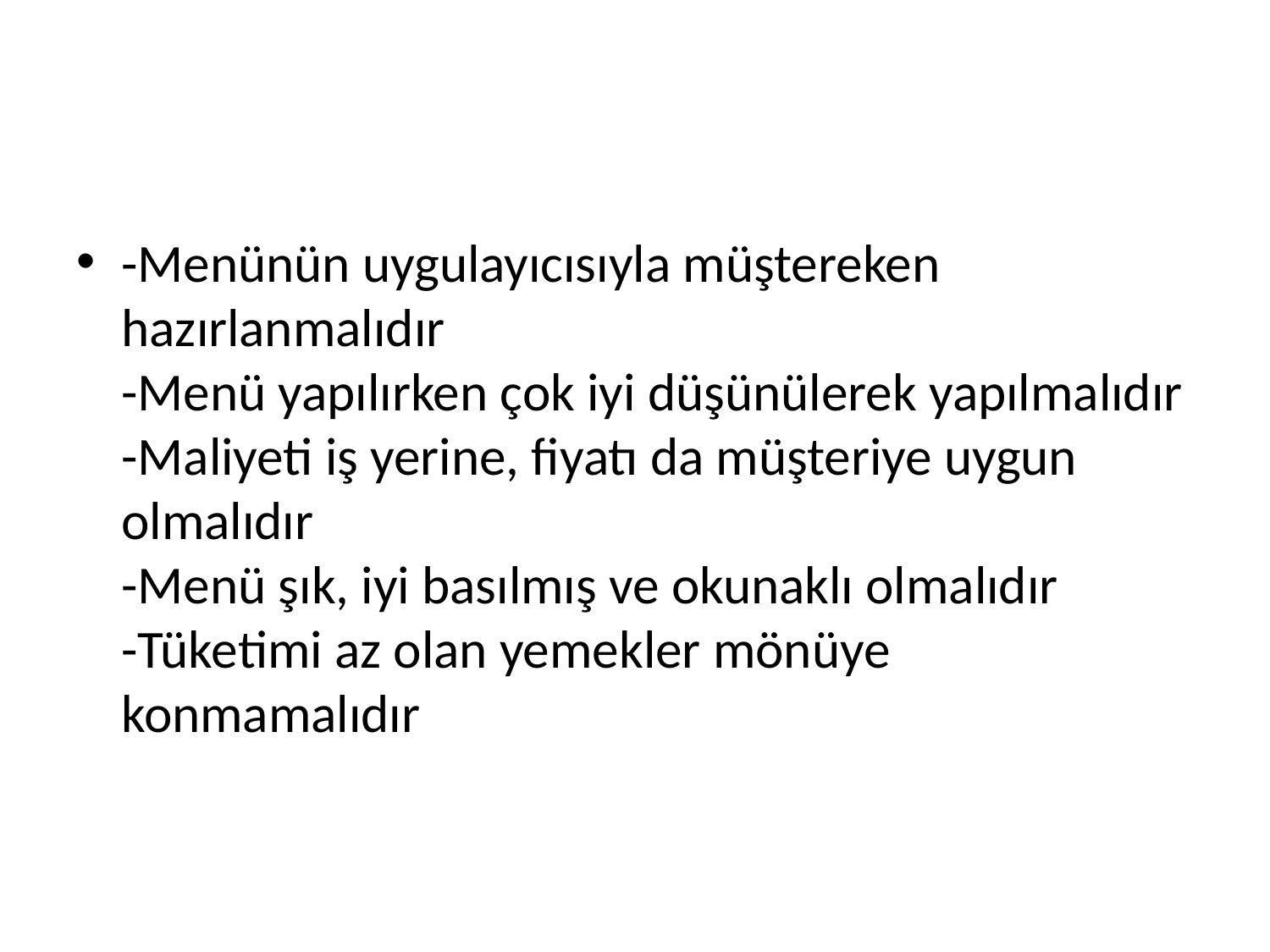

#
-Menünün uygulayıcısıyla müştereken hazırlanmalıdır
-Menü yapılırken çok iyi düşünülerek yapılmalıdır
-Maliyeti iş yerine, fiyatı da müşteriye uygun olmalıdır
-Menü şık, iyi basılmış ve okunaklı olmalıdır
-Tüketimi az olan yemekler mönüye konmamalıdır